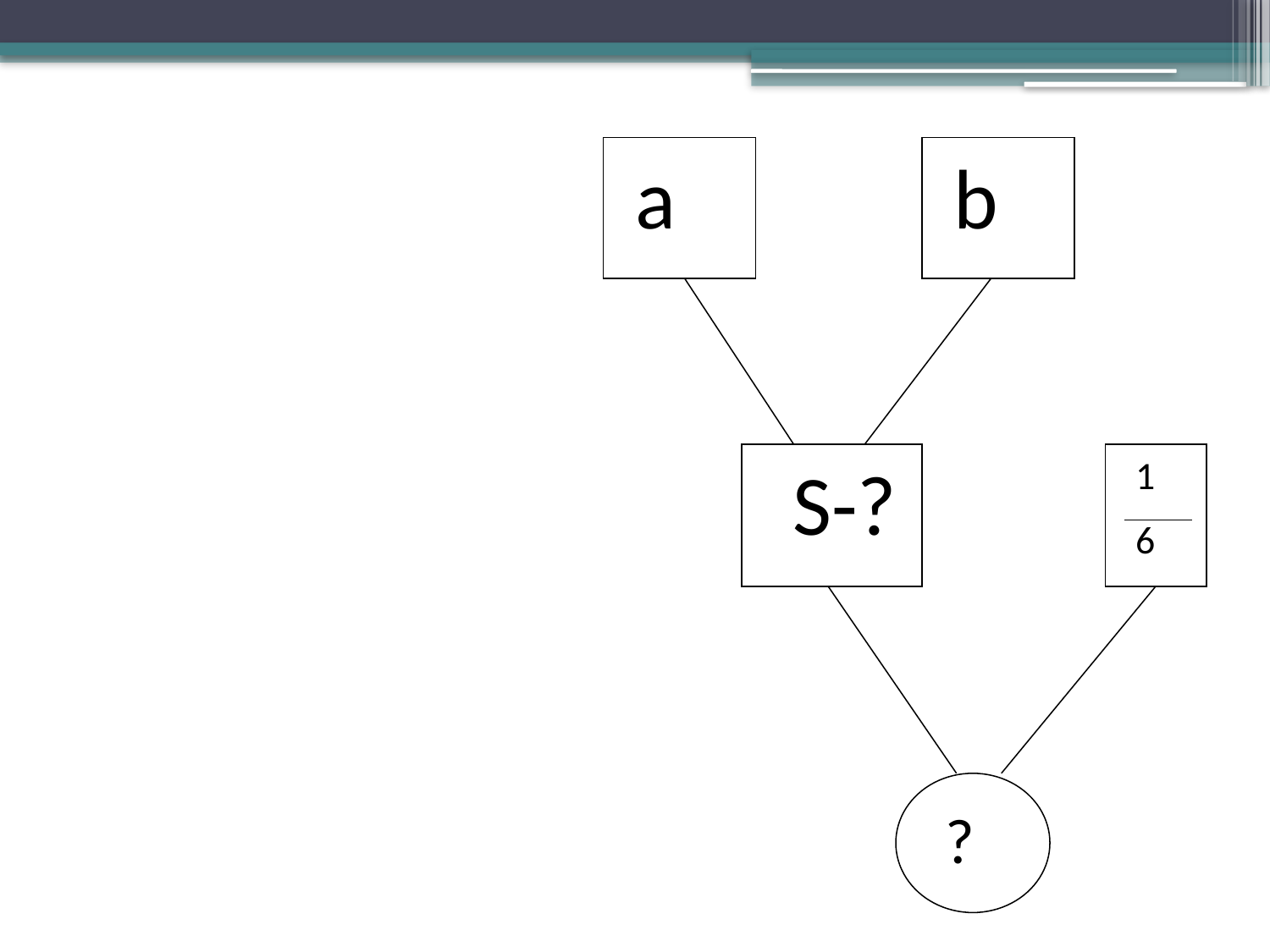

a
 b
  S-?
  1
  6
 ?
#